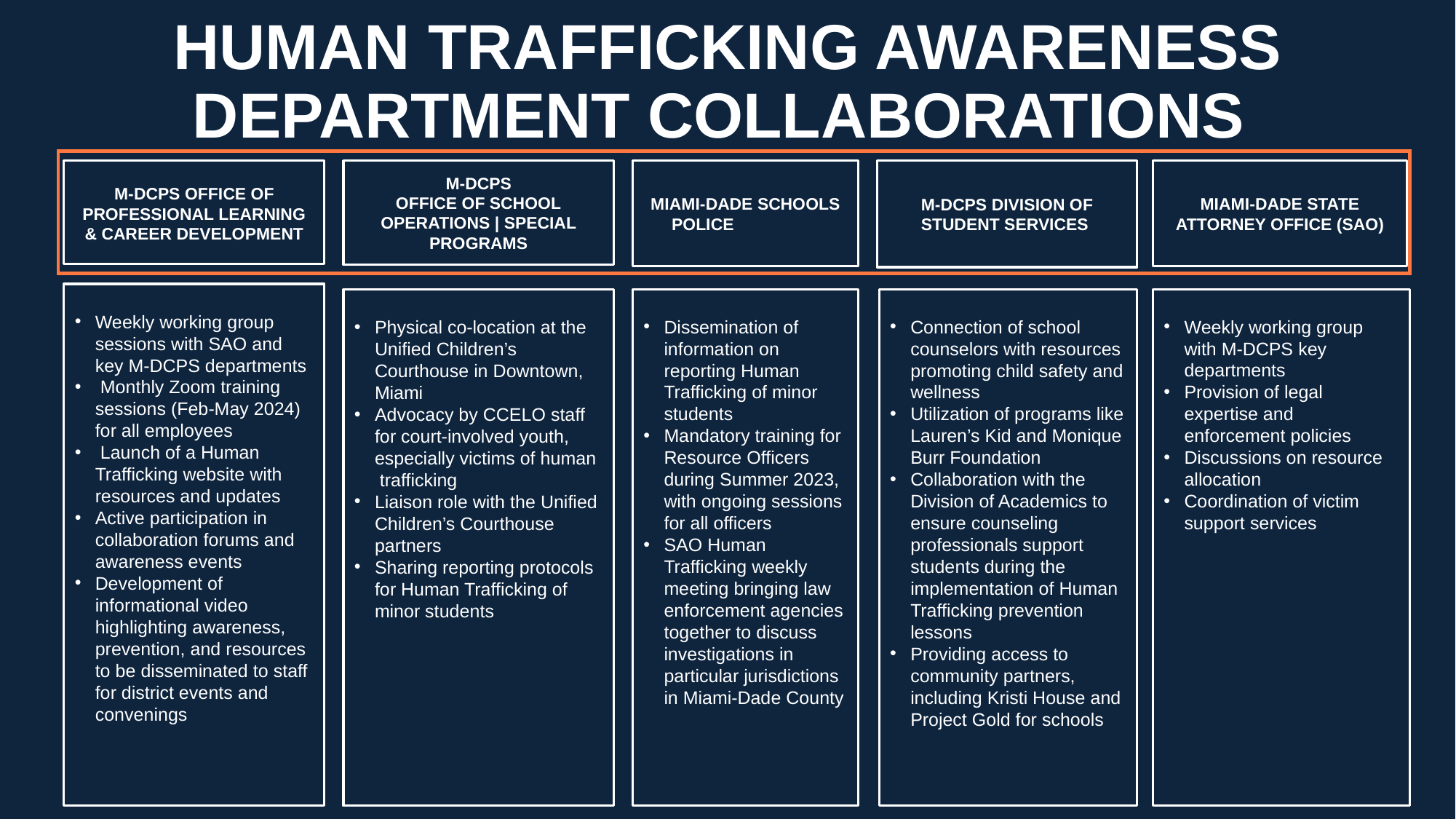

# HUMAN TRAFFICKING AWARENESS DEPARTMENT COLLABORATIONS

M-DCPS OFFICE OF PROFESSIONAL LEARNING & CAREER DEVELOPMENT

M-DCPS
OFFICE OF SCHOOL OPERATIONS | SPECIAL PROGRAMS
MIAMI-DADE SCHOOLS POLICE
MIAMI-DADE STATE ATTORNEY OFFICE (SAO)
M-DCPS DIVISION OF STUDENT SERVICES
Weekly working group sessions with SAO and key M-DCPS departments
 Monthly Zoom training sessions (Feb-May 2024) for all employees
 Launch of a Human Trafficking website with resources and updates
Active participation in collaboration forums and awareness events
Development of informational video highlighting awareness, prevention, and resources to be disseminated to staff for district events and convenings

Weekly working group with M-DCPS key departments
Provision of legal expertise and enforcement policies
Discussions on resource allocation
Coordination of victim support services

Dissemination of information on reporting Human Trafficking of minor students
Mandatory training for Resource Officers during Summer 2023, with ongoing sessions for all officers
SAO Human Trafficking weekly meeting bringing law enforcement agencies together to discuss investigations in particular jurisdictions in Miami-Dade County
Connection of school counselors with resources promoting child safety and wellness
Utilization of programs like Lauren’s Kid and Monique Burr Foundation
Collaboration with the Division of Academics to ensure counseling professionals support students during the implementation of Human Trafficking prevention lessons
Providing access to community partners, including Kristi House and Project Gold for schools

Physical co-location at the Unified Children’s Courthouse in Downtown, Miami
Advocacy by CCELO staff for court-involved youth, especially victims of human   trafficking
Liaison role with the Unified Children’s Courthouse partners
Sharing reporting protocols for Human Trafficking of minor students